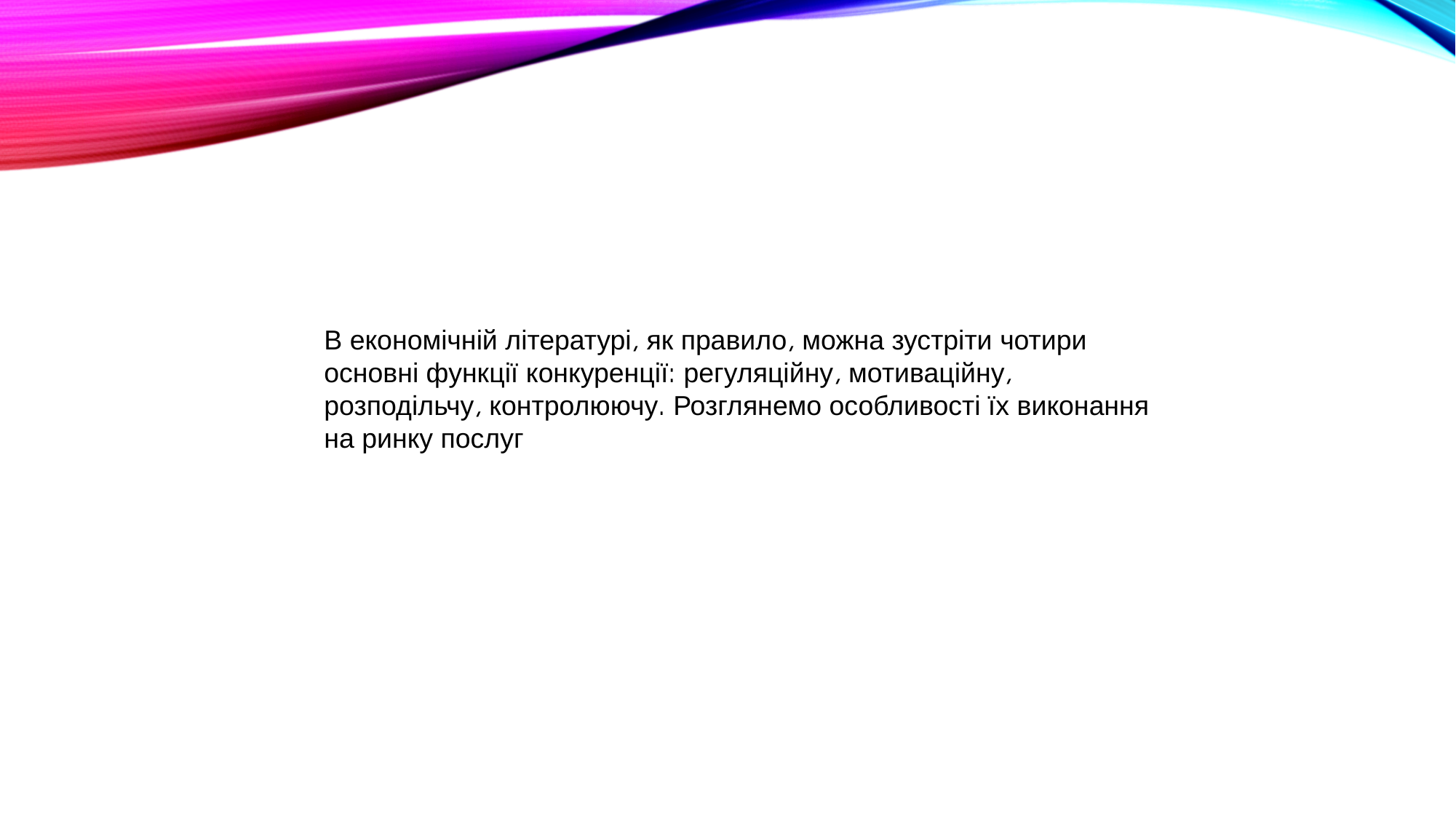

В економічній літературі, як правило, можна зустріти чотири основні функції конкуренції: регуляційну, мотиваційну, розподільчу, контролюючу. Розглянемо особливості їх виконання на ринку послуг